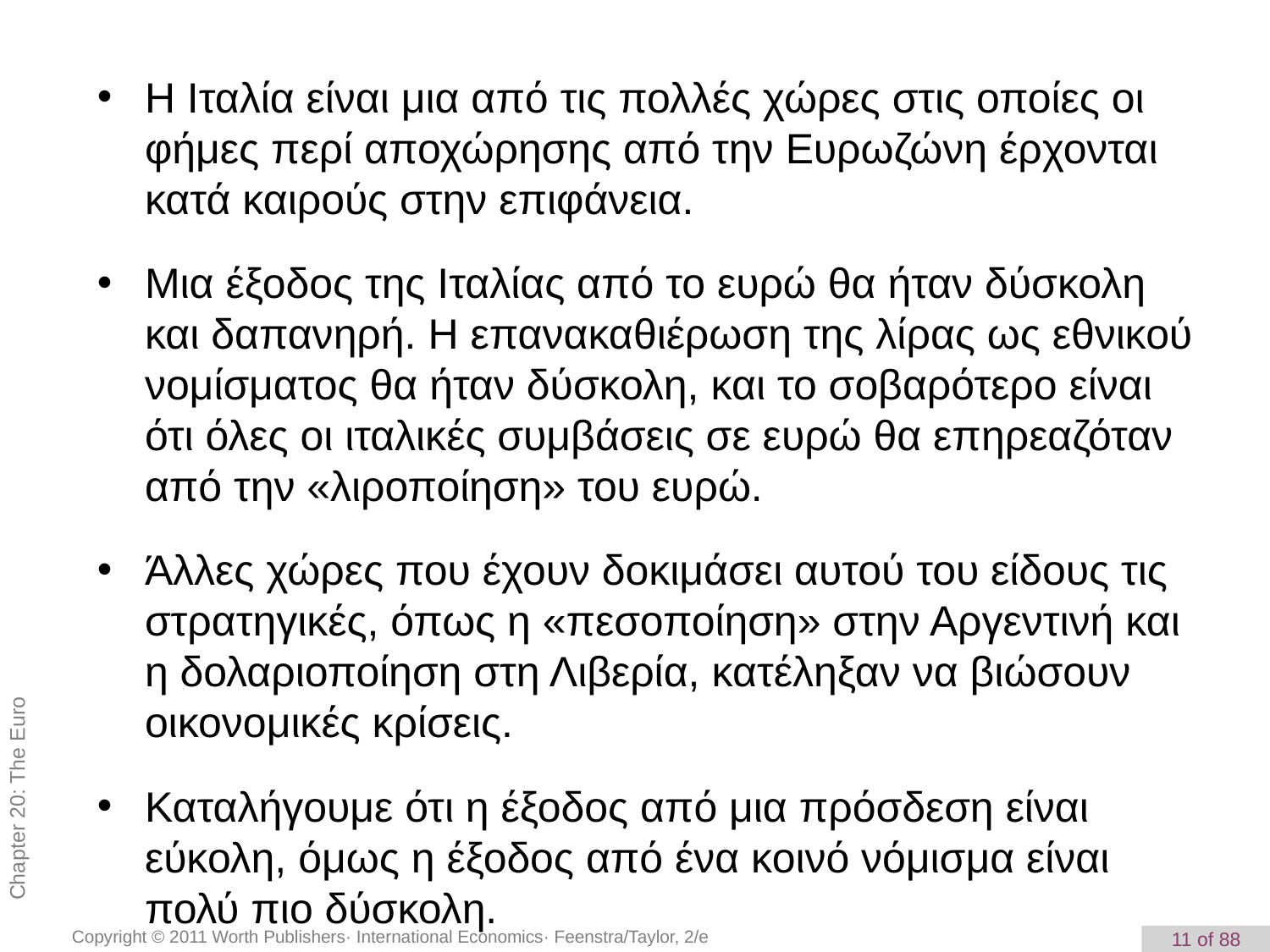

Η Ιταλία είναι μια από τις πολλές χώρες στις οποίες οι φήμες περί αποχώρησης από την Ευρωζώνη έρχονται κατά καιρούς στην επιφάνεια.

Μια έξοδος της Ιταλίας από το ευρώ θα ήταν δύσκολη και δαπανηρή. Η επανακαθιέρωση της λίρας ως εθνικού νομίσματος θα ήταν δύσκολη, και το σοβαρότερο είναι ότι όλες οι ιταλικές συμβάσεις σε ευρώ θα επηρεαζόταν από την «λιροποίηση» του ευρώ.

Άλλες χώρες που έχουν δοκιμάσει αυτού του είδους τις στρατηγικές, όπως η «πεσοποίηση» στην Αργεντινή και η δολαριοποίηση στη Λιβερία, κατέληξαν να βιώσουν οικονομικές κρίσεις.

Καταλήγουμε ότι η έξοδος από μια πρόσδεση είναι εύκολη, όμως η έξοδος από ένα κοινό νόμισμα είναι πολύ πιο δύσκολη.